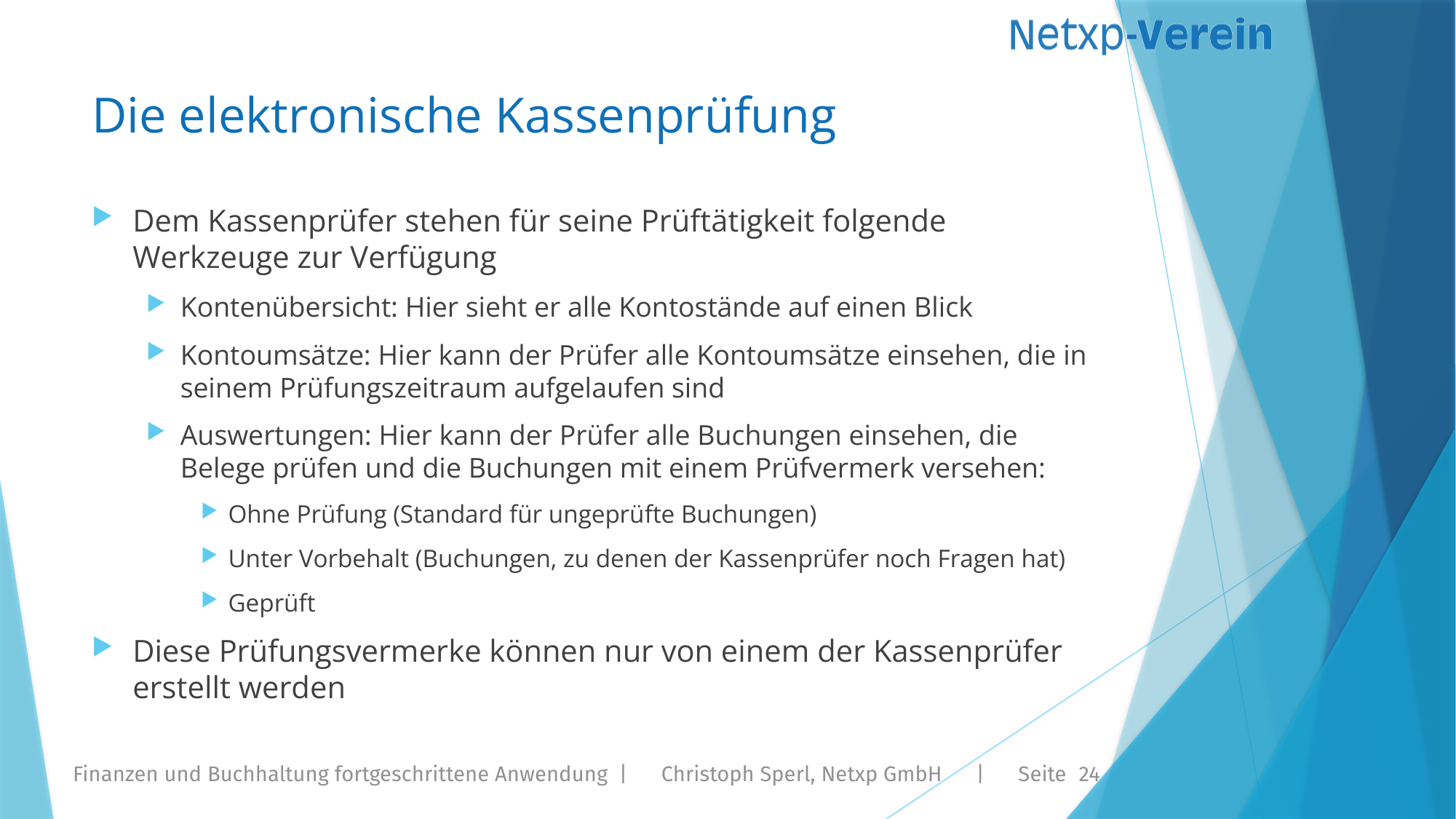

# Die elektronische Kassenprüfung
Dem Kassenprüfer stehen für seine Prüftätigkeit folgende Werkzeuge zur Verfügung
Kontenübersicht: Hier sieht er alle Kontostände auf einen Blick
Kontoumsätze: Hier kann der Prüfer alle Kontoumsätze einsehen, die in seinem Prüfungszeitraum aufgelaufen sind
Auswertungen: Hier kann der Prüfer alle Buchungen einsehen, die Belege prüfen und die Buchungen mit einem Prüfvermerk versehen:
Ohne Prüfung (Standard für ungeprüfte Buchungen)
Unter Vorbehalt (Buchungen, zu denen der Kassenprüfer noch Fragen hat)
Geprüft
Diese Prüfungsvermerke können nur von einem der Kassenprüfer erstellt werden